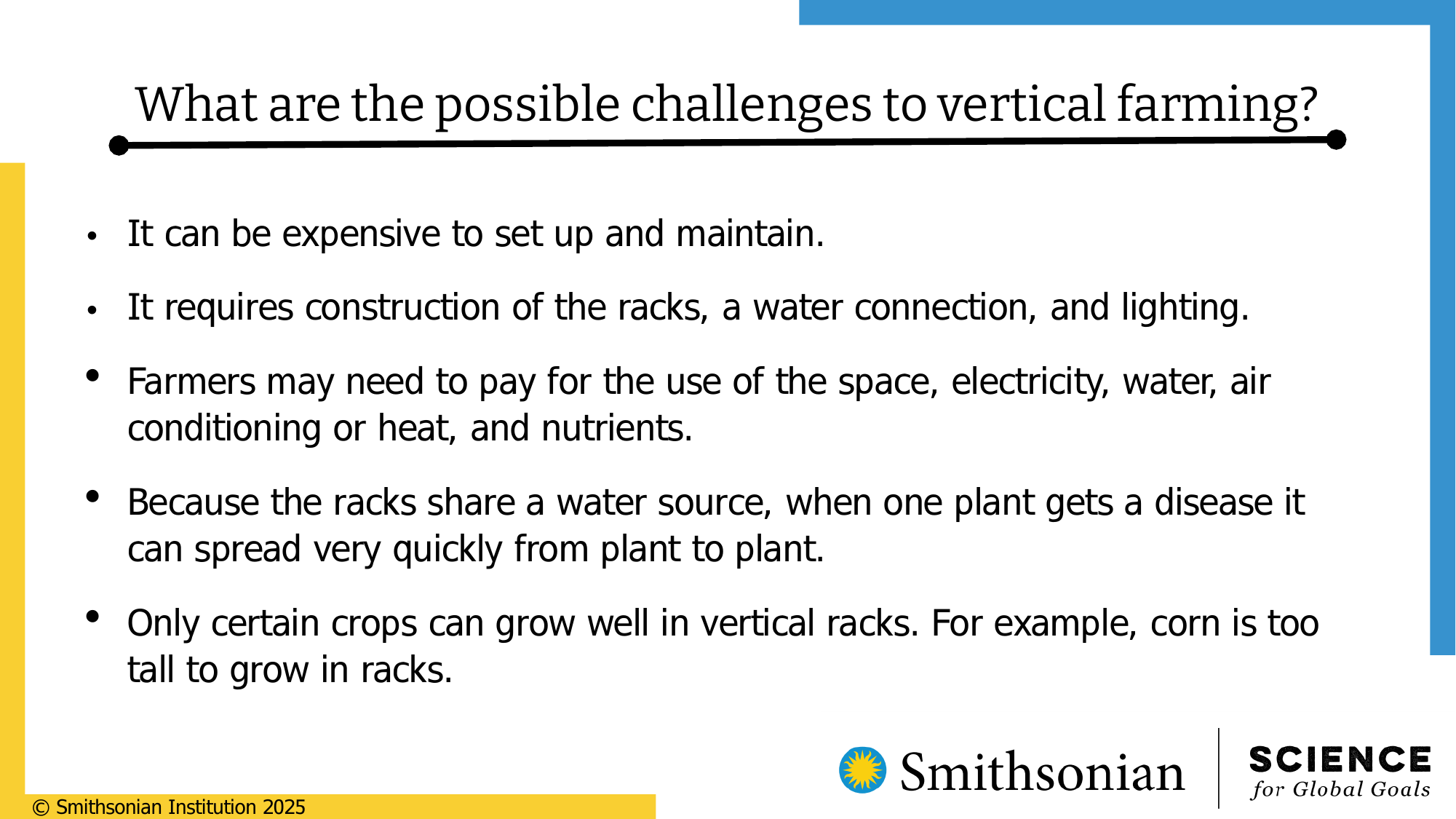

# What are the possible challenges to vertical farming?
It can be expensive to set up and maintain.
It requires construction of the racks, a water connection, and lighting.
Farmers may need to pay for the use of the space, electricity, water, air conditioning or heat, and nutrients.
Because the racks share a water source, when one plant gets a disease it can spread very quickly from plant to plant.
Only certain crops can grow well in vertical racks. For example, corn is too tall to grow in racks.